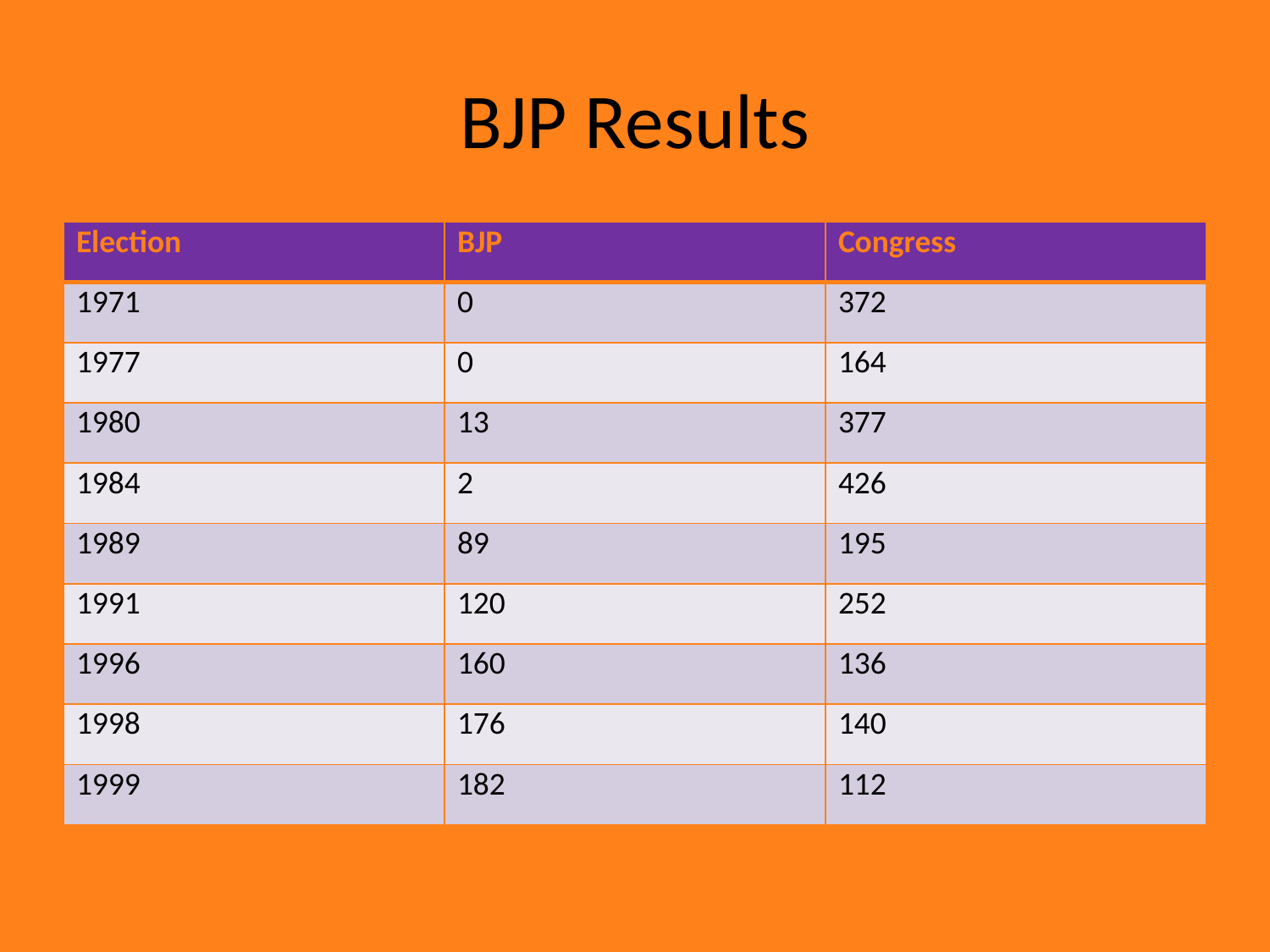

# BJP Results
| Election | BJP | Congress |
| --- | --- | --- |
| 1971 | 0 | 372 |
| 1977 | 0 | 164 |
| 1980 | 13 | 377 |
| 1984 | 2 | 426 |
| 1989 | 89 | 195 |
| 1991 | 120 | 252 |
| 1996 | 160 | 136 |
| 1998 | 176 | 140 |
| 1999 | 182 | 112 |